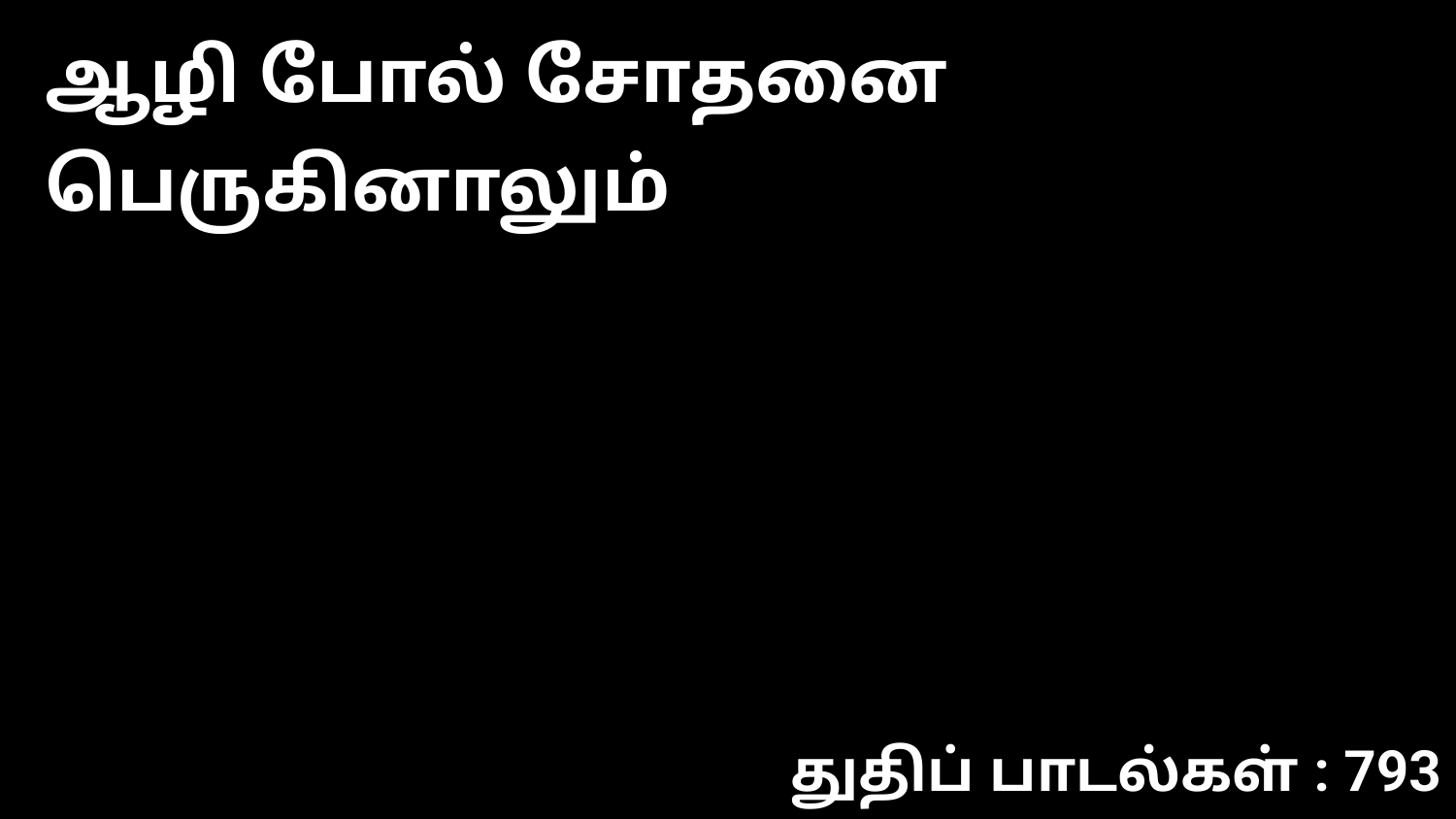

ஆழி போல் சோதனை பெருகினாலும்
துதிப் பாடல்கள் : 793